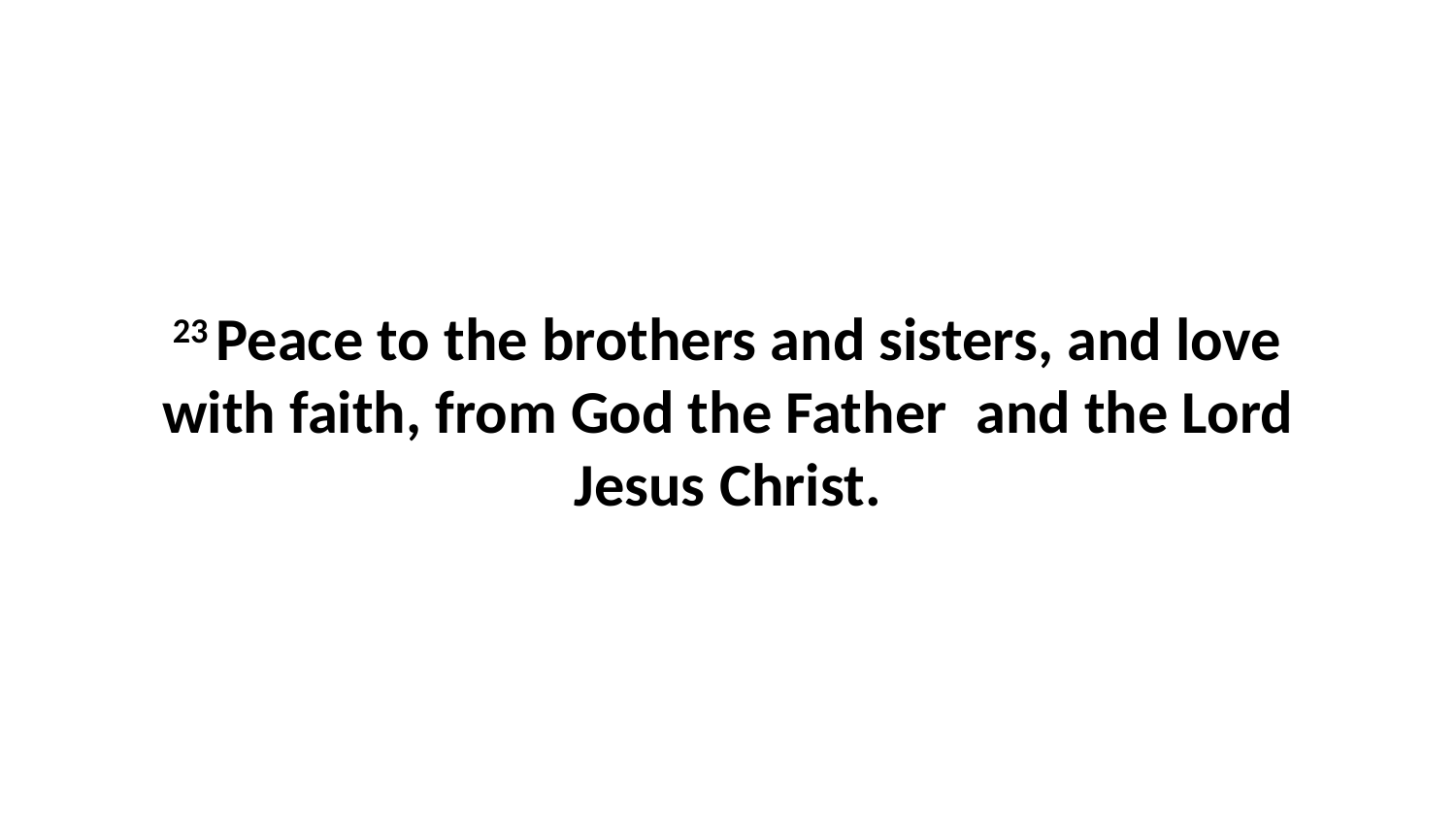

23 Peace to the brothers and sisters, and love with faith, from God the Father  and the Lord Jesus Christ.